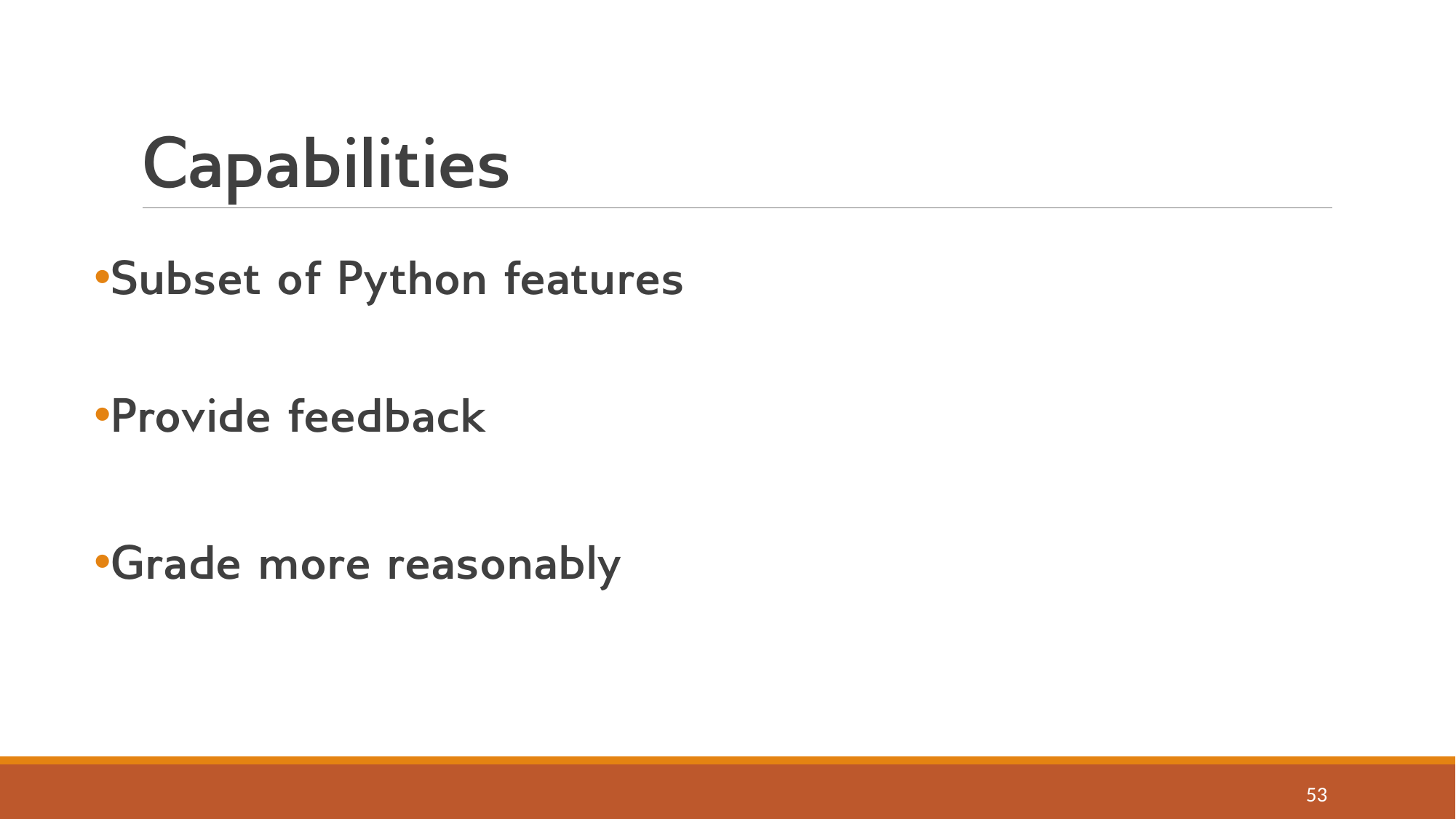

# Capabilities
Subset of Python features

Provide feedback

Grade more reasonably
53